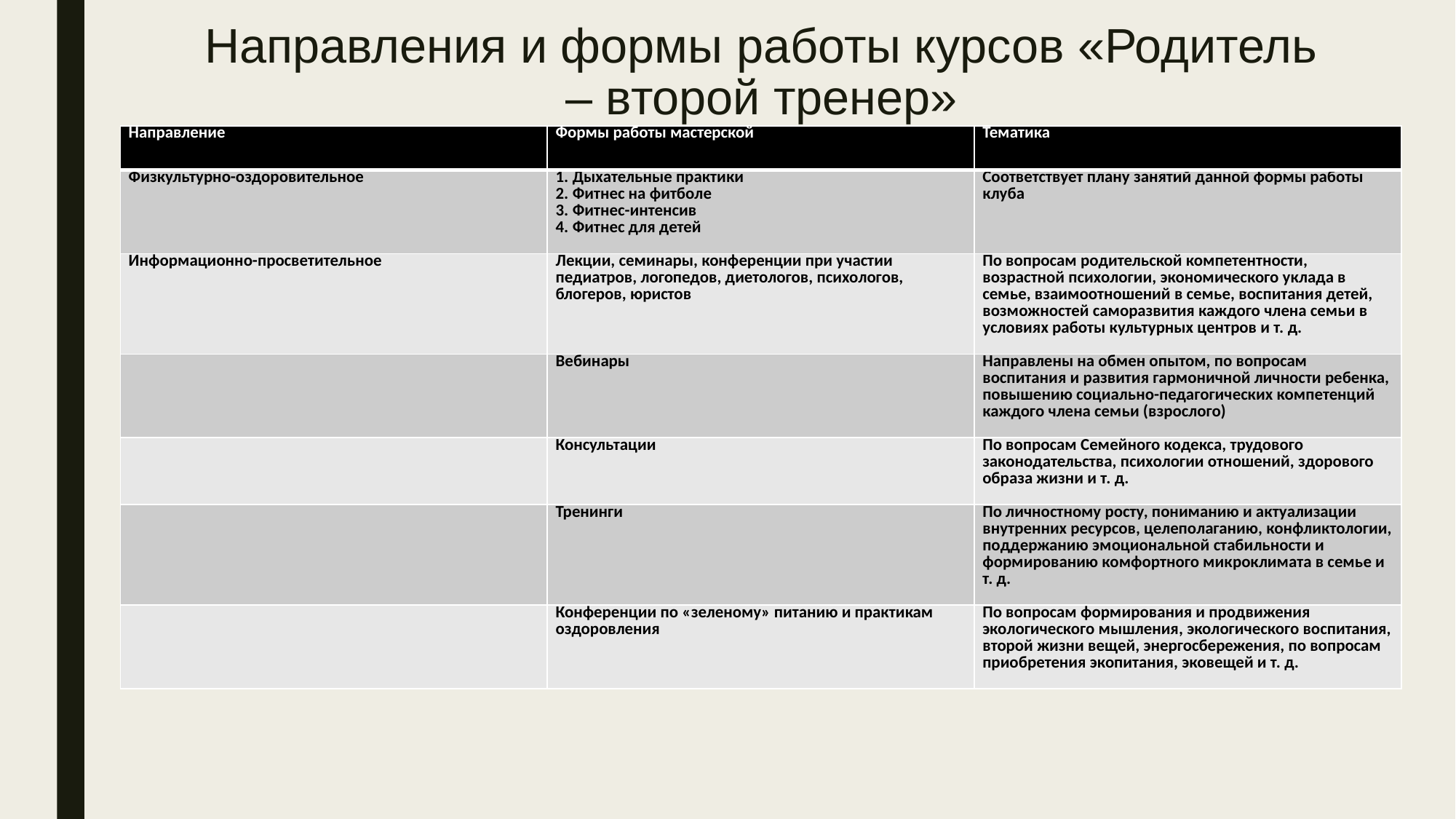

# Направления и формы работы курсов «Родитель – второй тренер»
| Направление | Формы работы мастерской | Тематика |
| --- | --- | --- |
| Физкультурно-оздоровительное | 1. Дыхательные практики 2. Фитнес на фитболе 3. Фитнес-интенсив 4. Фитнес для детей | Соответствует плану занятий данной формы работы клуба |
| Информационно-просветительное | Лекции, семинары, конференции при участии педиатров, логопедов, диетологов, психологов, блогеров, юристов | По вопросам родительской компетентности, возрастной психологии, экономического уклада в семье, взаимоотношений в семье, воспитания детей, возможностей саморазвития каждого члена семьи в условиях работы культурных центров и т. д. |
|  | Вебинары | Направлены на обмен опытом, по вопросам воспитания и развития гармоничной личности ребенка, повышению социально-педагогических компетенций каждого члена семьи (взрослого) |
|  | Консультации | По вопросам Семейного кодекса, трудового законодательства, психологии отношений, здорового образа жизни и т. д. |
|  | Тренинги | По личностному росту, пониманию и актуализации внутренних ресурсов, целеполаганию, конфликтологии, поддержанию эмоциональной стабильности и формированию комфортного микроклимата в семье и т. д. |
|  | Конференции по «зеленому» питанию и практикам оздоровления | По вопросам формирования и продвижения экологического мышления, экологического воспитания, второй жизни вещей, энергосбережения, по вопросам приобретения экопитания, эковещей и т. д. |